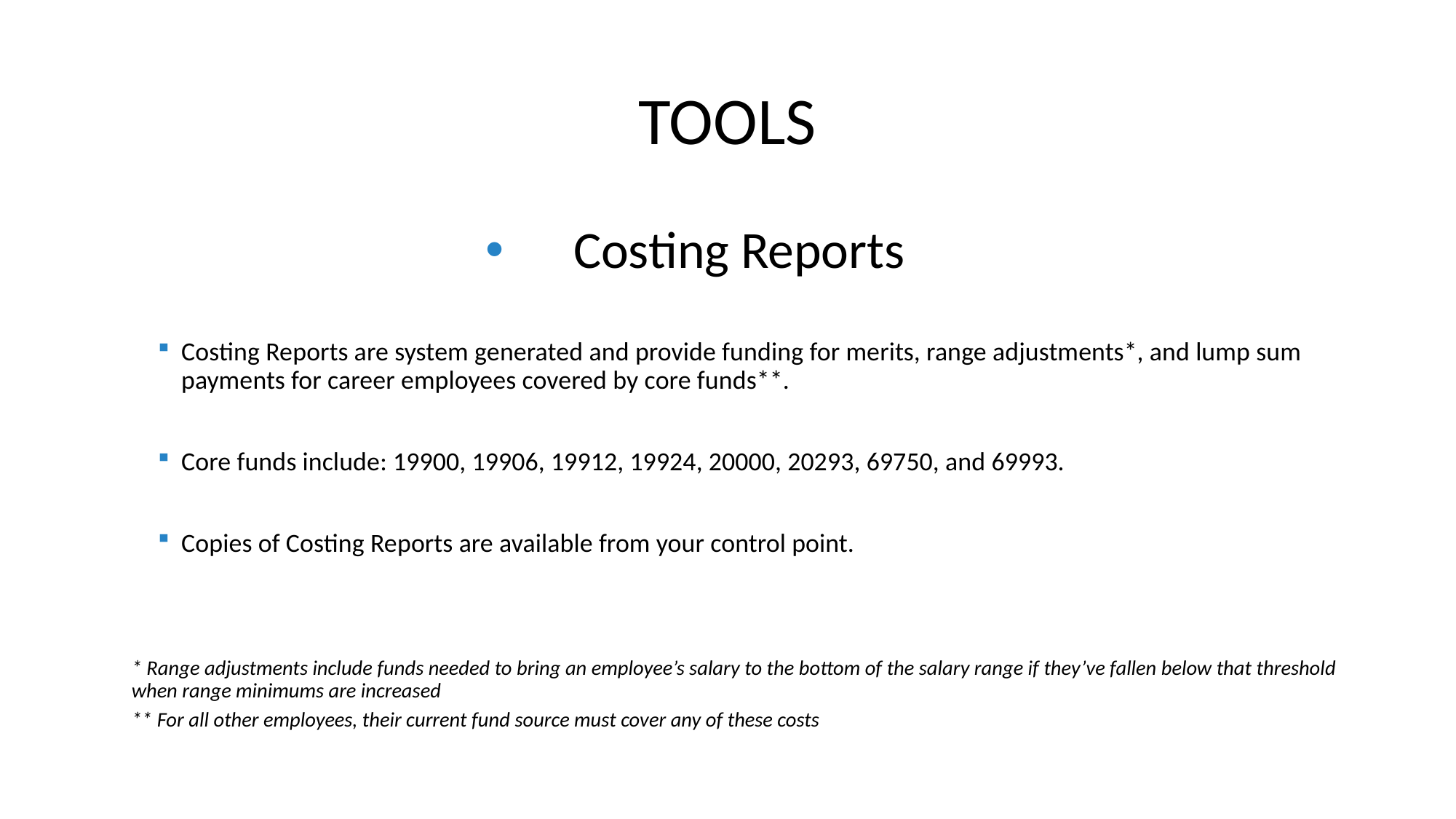

# TOOLS
Costing Reports

Costing Reports are system generated and provide funding for merits, range adjustments*, and lump sum payments for career employees covered by core funds**.

Core funds include: 19900, 19906, 19912, 19924, 20000, 20293, 69750, and 69993.

Copies of Costing Reports are available from your control point.

* Range adjustments include funds needed to bring an employee’s salary to the bottom of the salary range if they’ve fallen below that threshold when range minimums are increased
** For all other employees, their current fund source must cover any of these costs